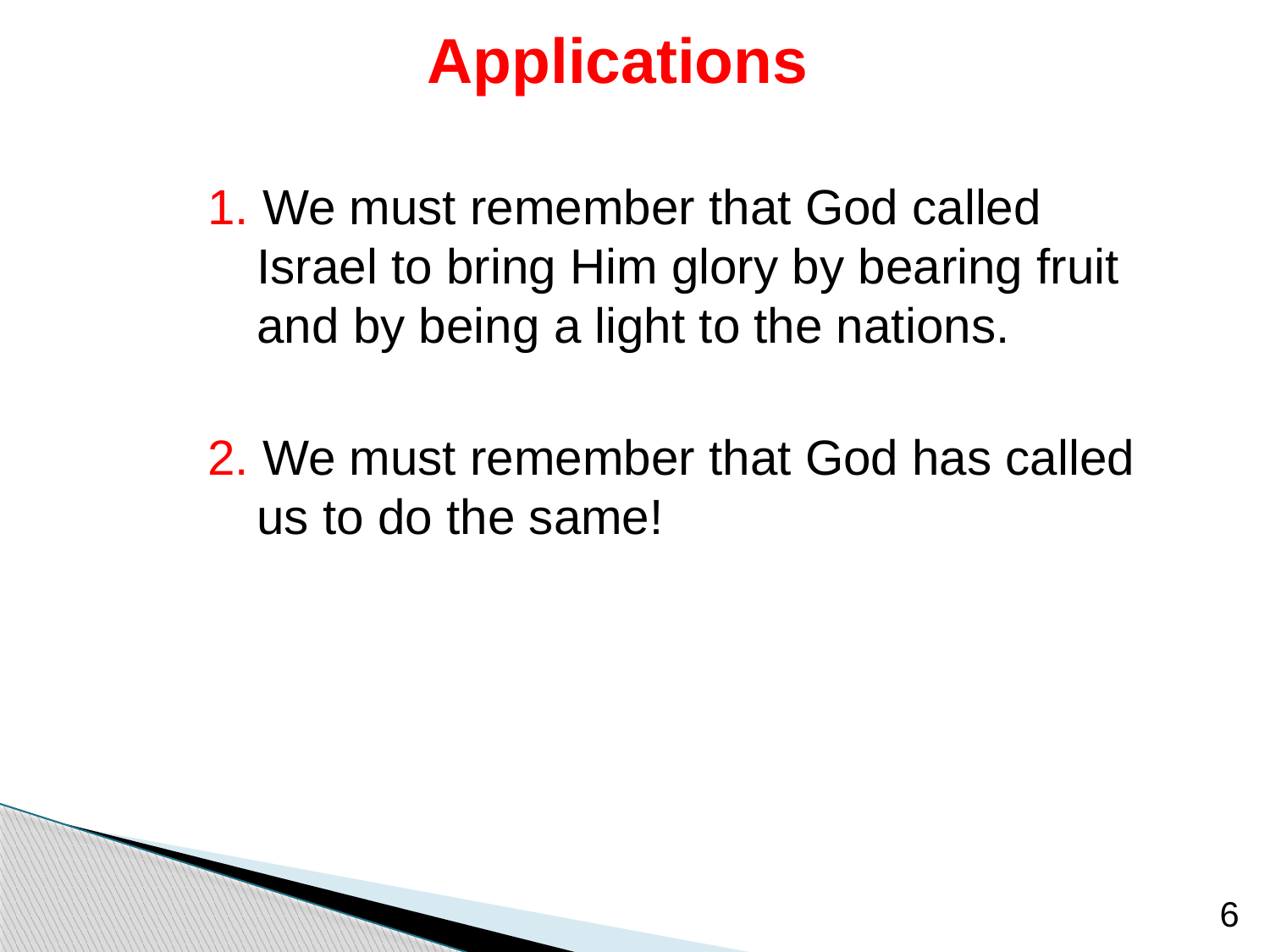

# Applications
1. We must remember that God called Israel to bring Him glory by bearing fruit and by being a light to the nations.

2. We must remember that God has called us to do the same!
6